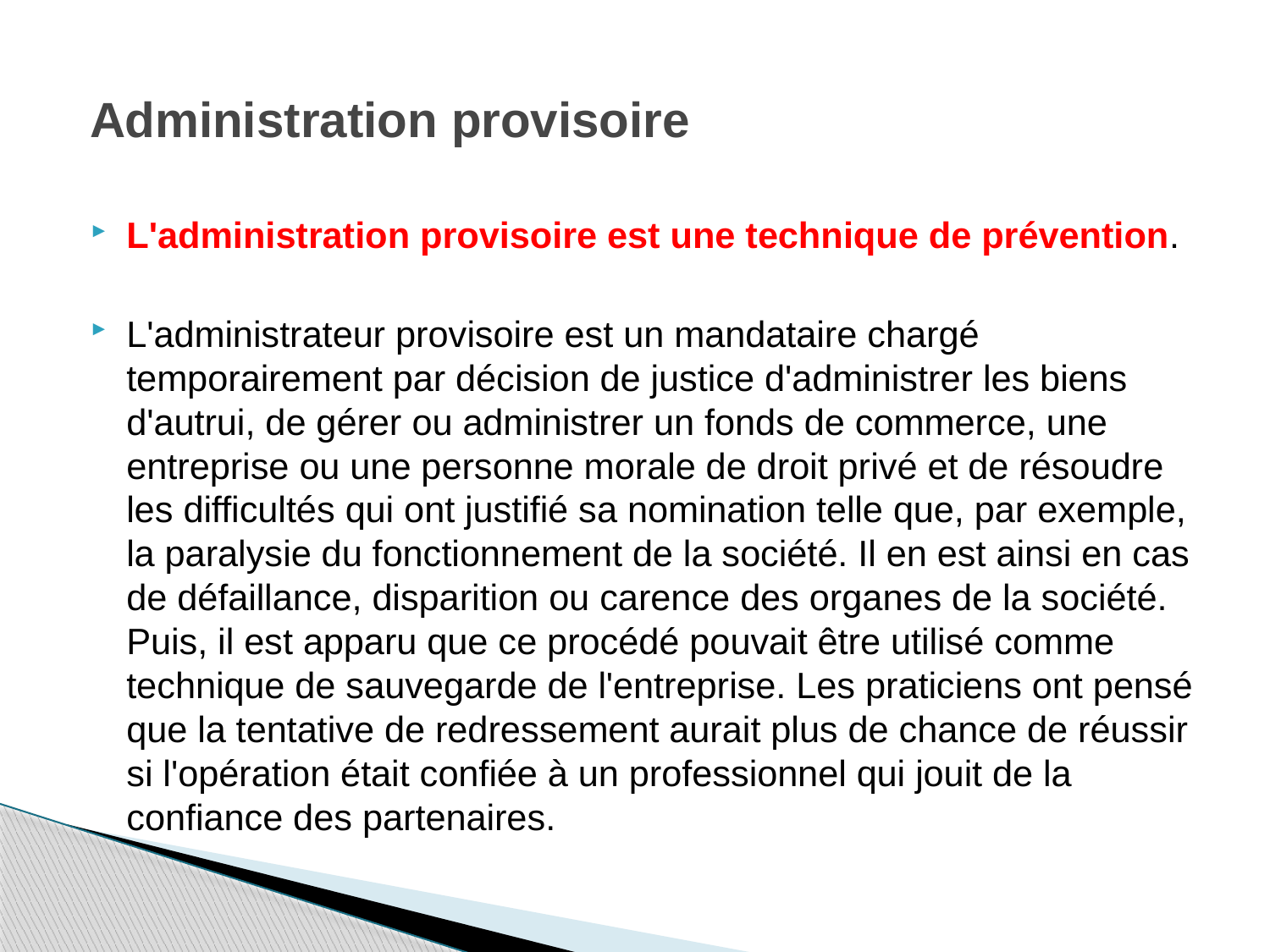

# Administration provisoire
L'administration provisoire est une technique de prévention.

L'administrateur provisoire est un mandataire chargé temporairement par décision de justice d'administrer les biens d'autrui, de gérer ou administrer un fonds de commerce, une entreprise ou une personne morale de droit privé et de résoudre les difficultés qui ont justifié sa nomination telle que, par exemple, la paralysie du fonctionnement de la société. Il en est ainsi en cas de défaillance, disparition ou carence des organes de la société. Puis, il est apparu que ce procédé pouvait être utilisé comme technique de sauvegarde de l'entreprise. Les praticiens ont pensé que la tentative de redressement aurait plus de chance de réussir si l'opération était confiée à un professionnel qui jouit de la confiance des partenaires.